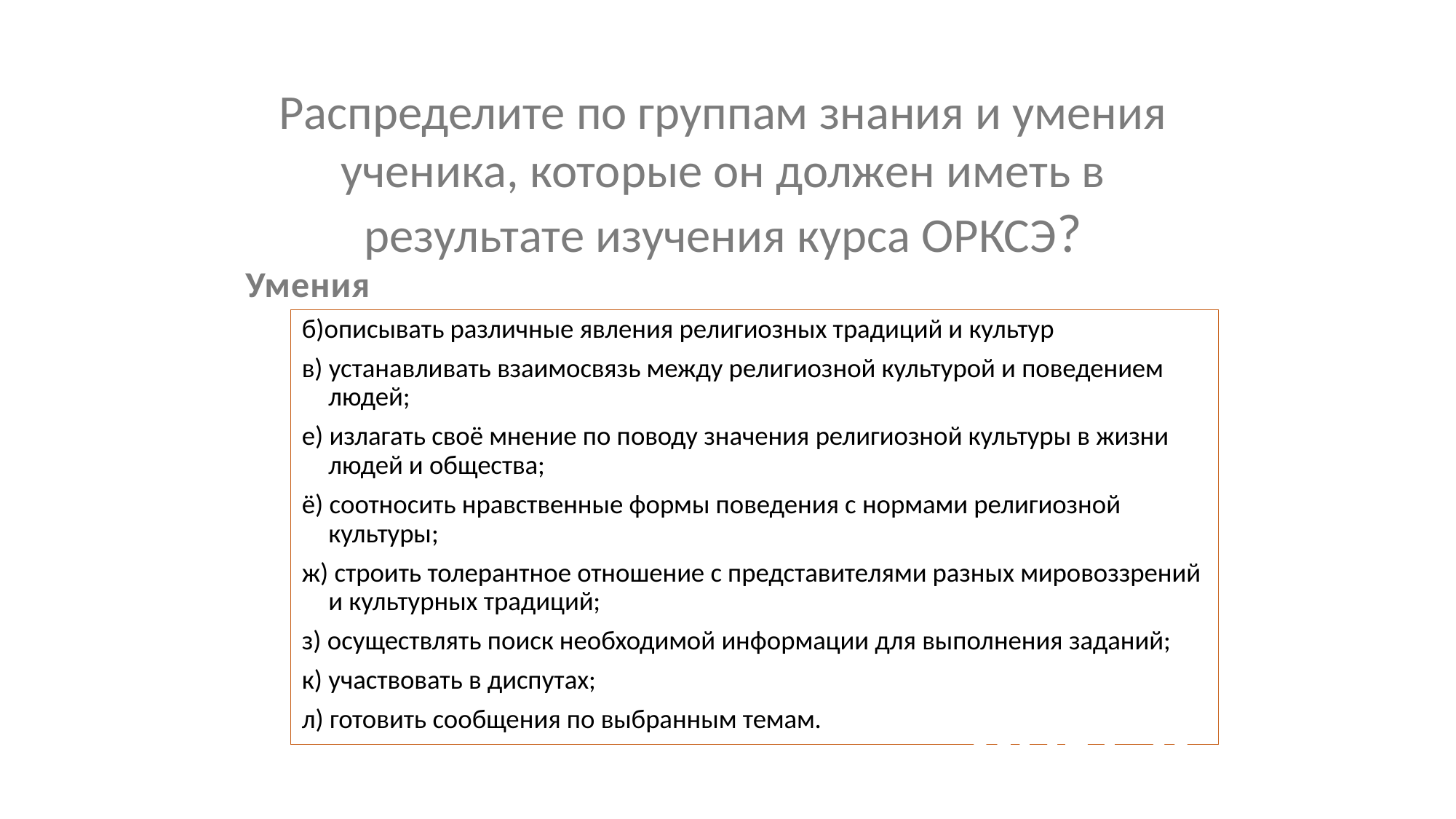

Распределите по группам знания и умения ученика, которые он должен иметь в результате изучения курса ОРКСЭ?
Умения
б)описывать различные явления религиозных традиций и культур
в) устанавливать взаимосвязь между религиозной культурой и поведением людей;
е) излагать своё мнение по поводу значения религиозной культуры в жизни людей и общества;
ё) соотносить нравственные формы поведения с нормами религиозной культуры;
ж) строить толерантное отношение с представителями разных мировоззрений и культурных традиций;
з) осуществлять поиск необходимой информации для выполнения заданий;
к) участвовать в диспутах;
л) готовить сообщения по выбранным темам.

ОРКСЭ